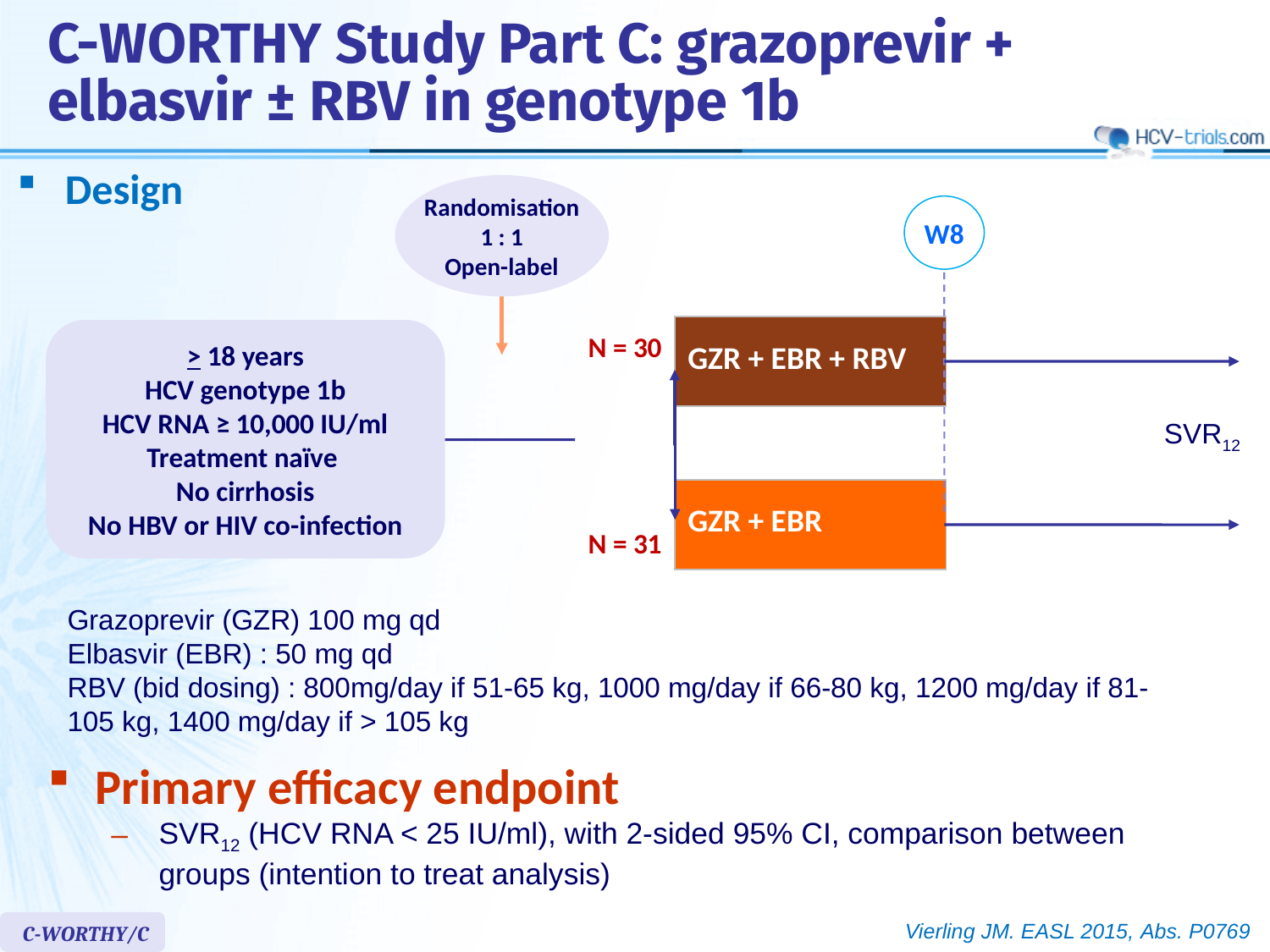

C-WORTHY Study Part C: grazoprevir + elbasvir ± RBV in genotype 1b
Design
Randomisation
1 : 1
Open-label
W8

| GZR + EBR + RBV |
| --- |
> 18 years
HCV genotype 1b
HCV RNA ≥ 10,000 IU/ml
Treatment naïve
No cirrhosis
No HBV or HIV co-infection
N = 30

SVR12

| GZR + EBR |
| --- |
N = 31

Grazoprevir (GZR) 100 mg qd
Elbasvir (EBR) : 50 mg qd
RBV (bid dosing) : 800mg/day if 51-65 kg, 1000 mg/day if 66-80 kg, 1200 mg/day if 81-105 kg, 1400 mg/day if > 105 kg
Primary efficacy endpoint
SVR12 (HCV RNA < 25 IU/ml), with 2-sided 95% CI, comparison between groups (intention to treat analysis)
Vierling JM. EASL 2015, Abs. P0769

C-WORTHY/C